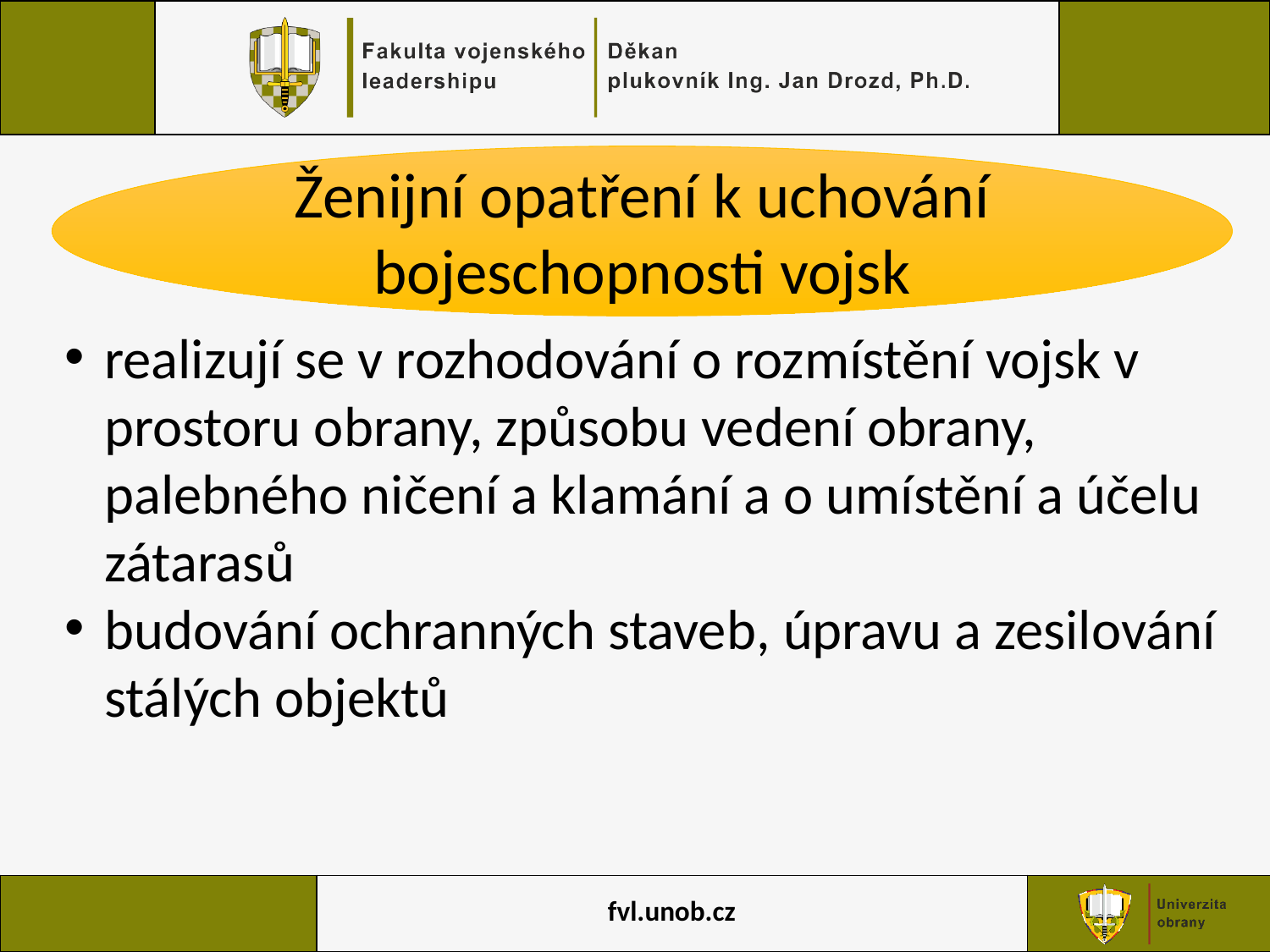

Ženijní opatření k uchování bojeschopnosti vojsk
realizují se v rozhodování o rozmístění vojsk v prostoru obrany, způsobu vedení obrany, palebného ničení a klamání a o umístění a účelu zátarasů
budování ochranných staveb, úpravu a zesilování stálých objektů